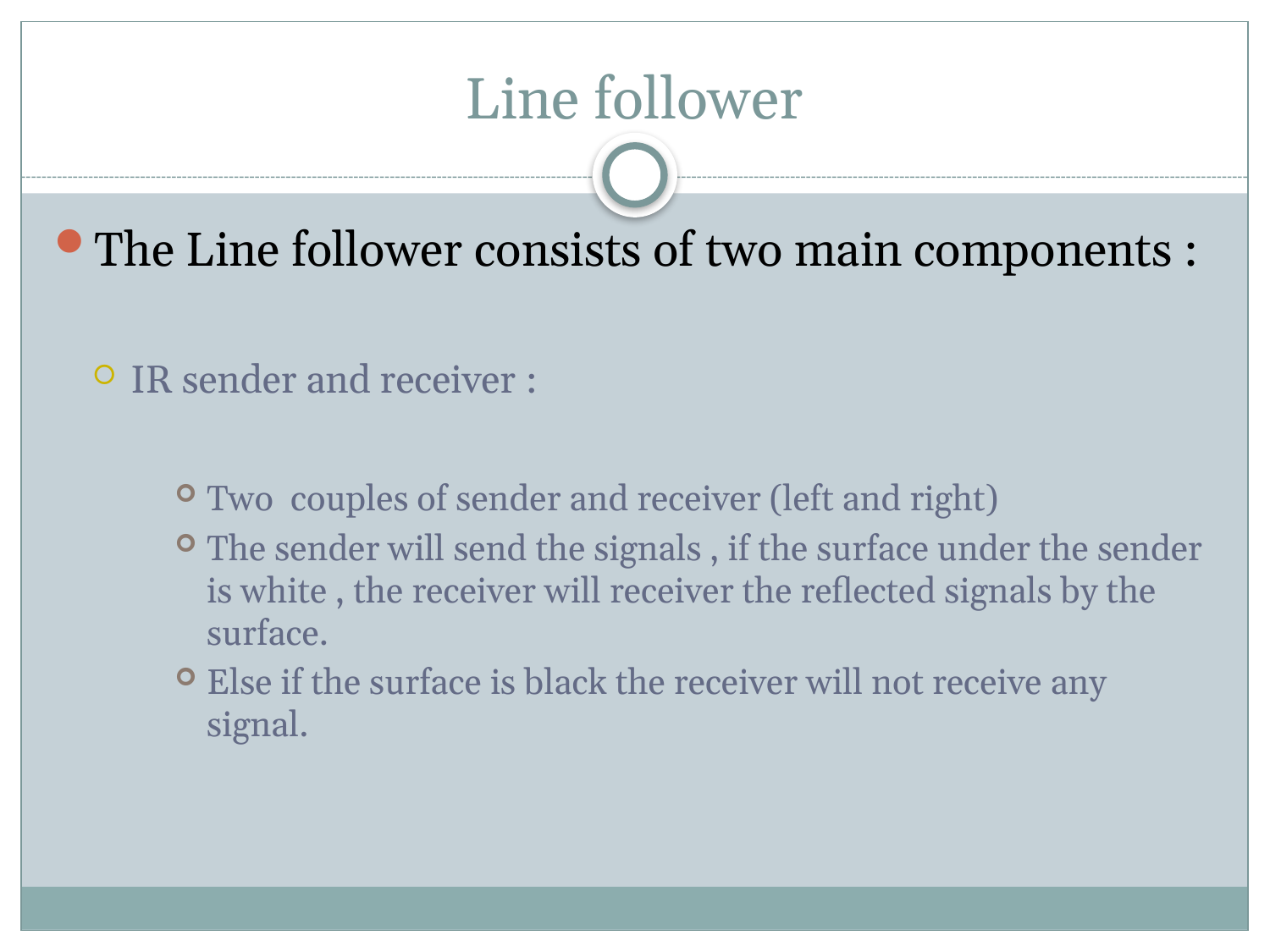

# Line follower
The Line follower consists of two main components :

IR sender and receiver :

Two  couples of sender and receiver (left and right)
The sender will send the signals , if the surface under the sender is white , the receiver will receiver the reflected signals by the surface.
Else if the surface is black the receiver will not receive any signal.